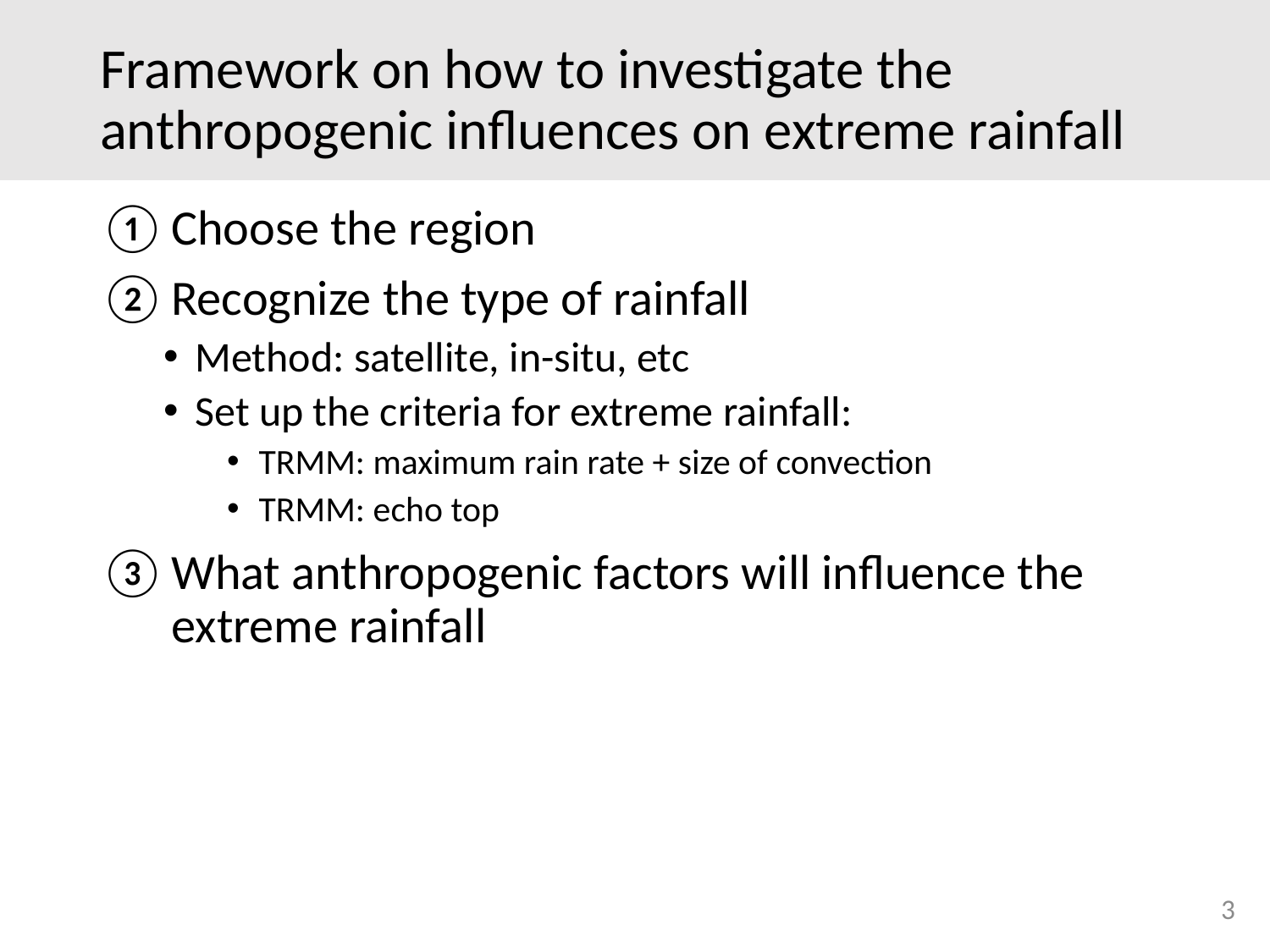

# Framework on how to investigate the anthropogenic influences on extreme rainfall
Choose the region
Recognize the type of rainfall
Method: satellite, in-situ, etc
Set up the criteria for extreme rainfall:
TRMM: maximum rain rate + size of convection
TRMM: echo top
What anthropogenic factors will influence the extreme rainfall

3